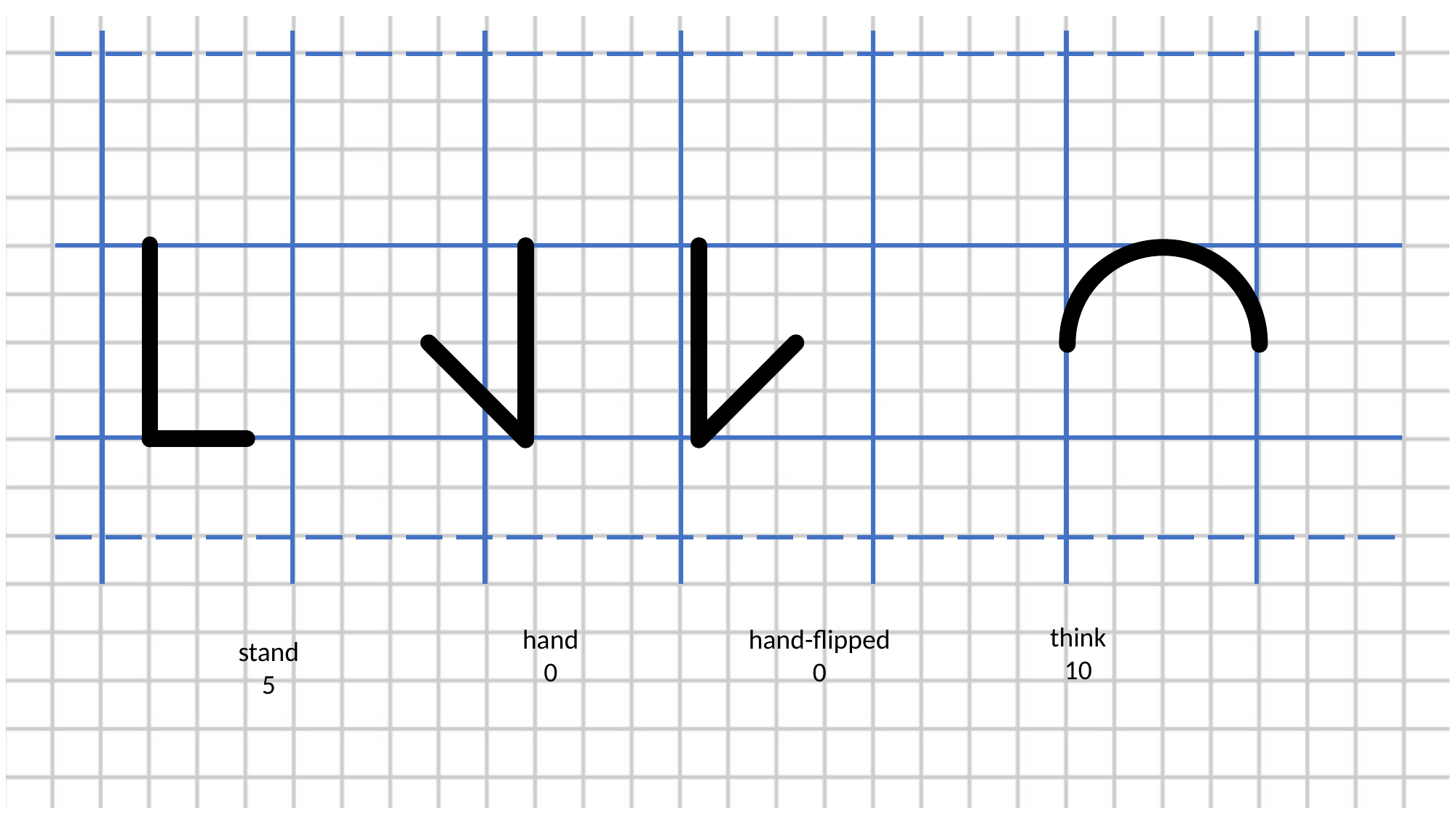

think
10
hand
0
hand-flipped
0
stand
5